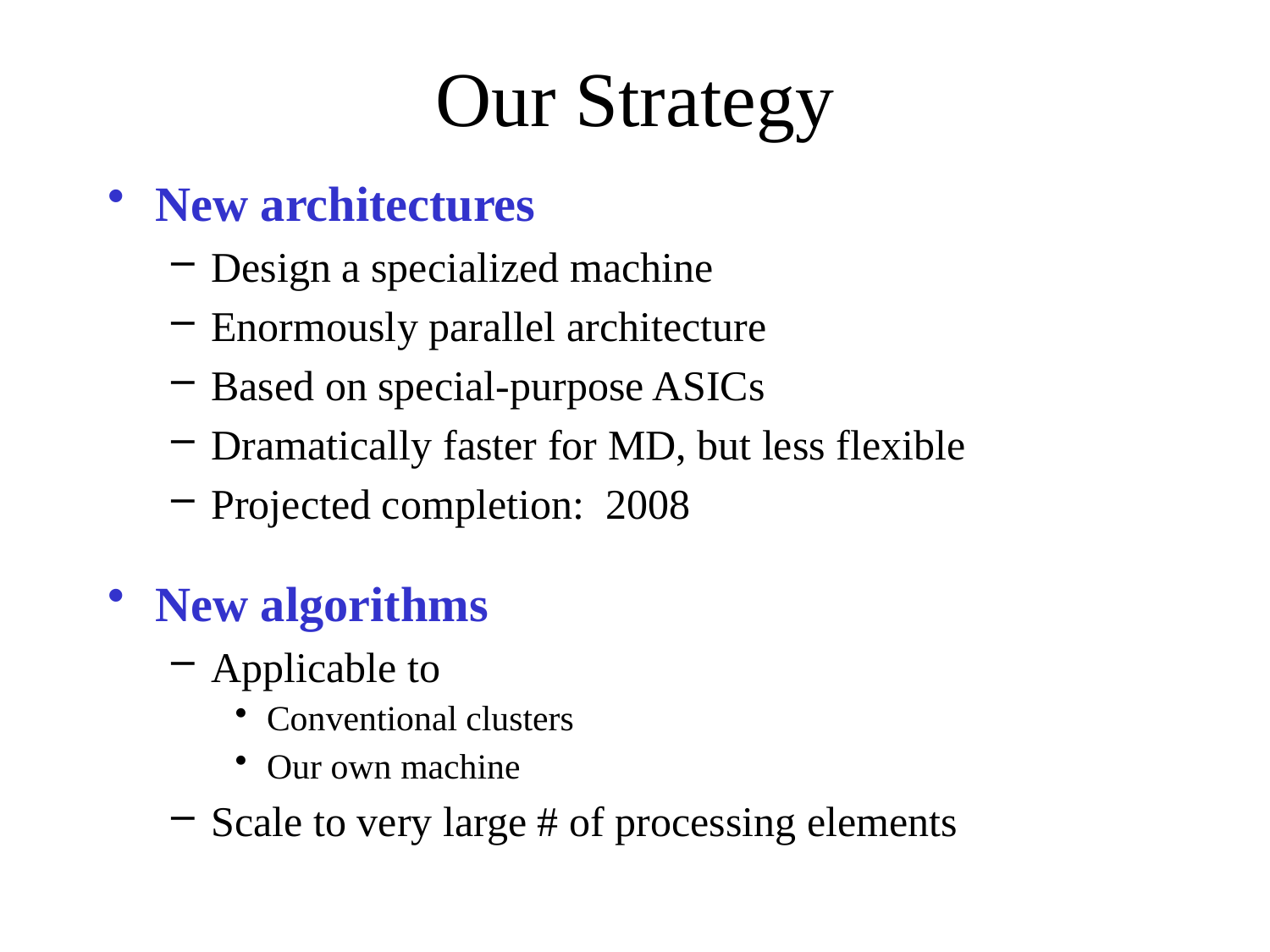

# Our Strategy
New architectures
Design a specialized machine
Enormously parallel architecture
Based on special-purpose ASICs
Dramatically faster for MD, but less flexible
Projected completion:  2008
New algorithms
Applicable to
Conventional clusters
Our own machine
Scale to very large # of processing elements